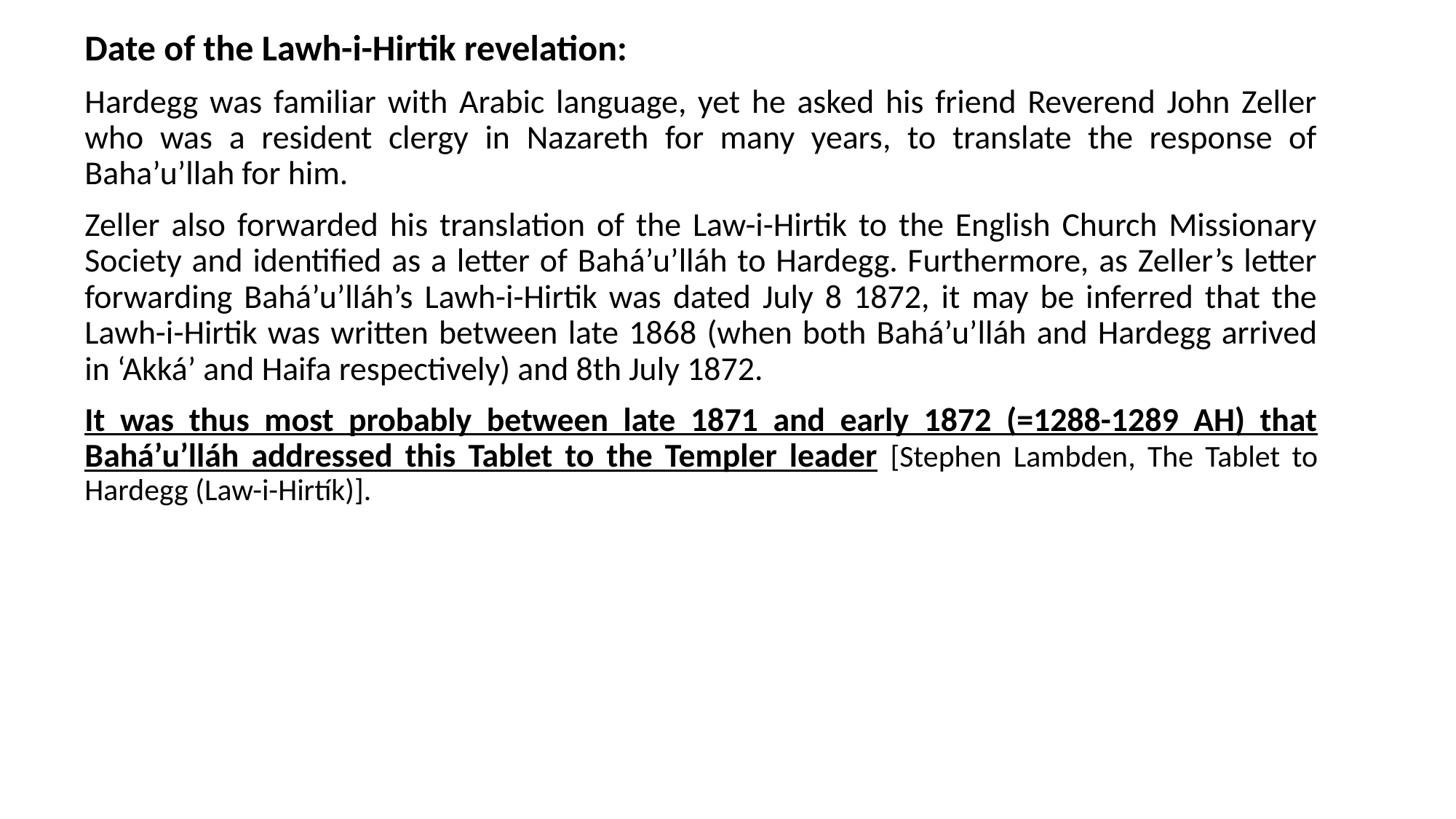

Date of the Lawh-i-Hirtik revelation:
Hardegg was familiar with Arabic language, yet he asked his friend Reverend John Zeller who was a resident clergy in Nazareth for many years, to translate the response of Baha’u’llah for him.
Zeller also forwarded his translation of the Law-i-Hirtik to the English Church Missionary Society and identified as a letter of Bahá’u’lláh to Hardegg. Furthermore, as Zeller’s letter forwarding Bahá’u’lláh’s Lawh-i-Hirtik was dated July 8 1872, it may be inferred that the Lawh-i-Hirtik was written between late 1868 (when both Bahá’u’lláh and Hardegg arrived in ‘Akká’ and Haifa respectively) and 8th July 1872.
It was thus most probably between late 1871 and early 1872 (=1288-1289 AH) that Bahá’u’lláh addressed this Tablet to the Templer leader [Stephen Lambden, The Tablet to Hardegg (Law-i-Hirtík)].